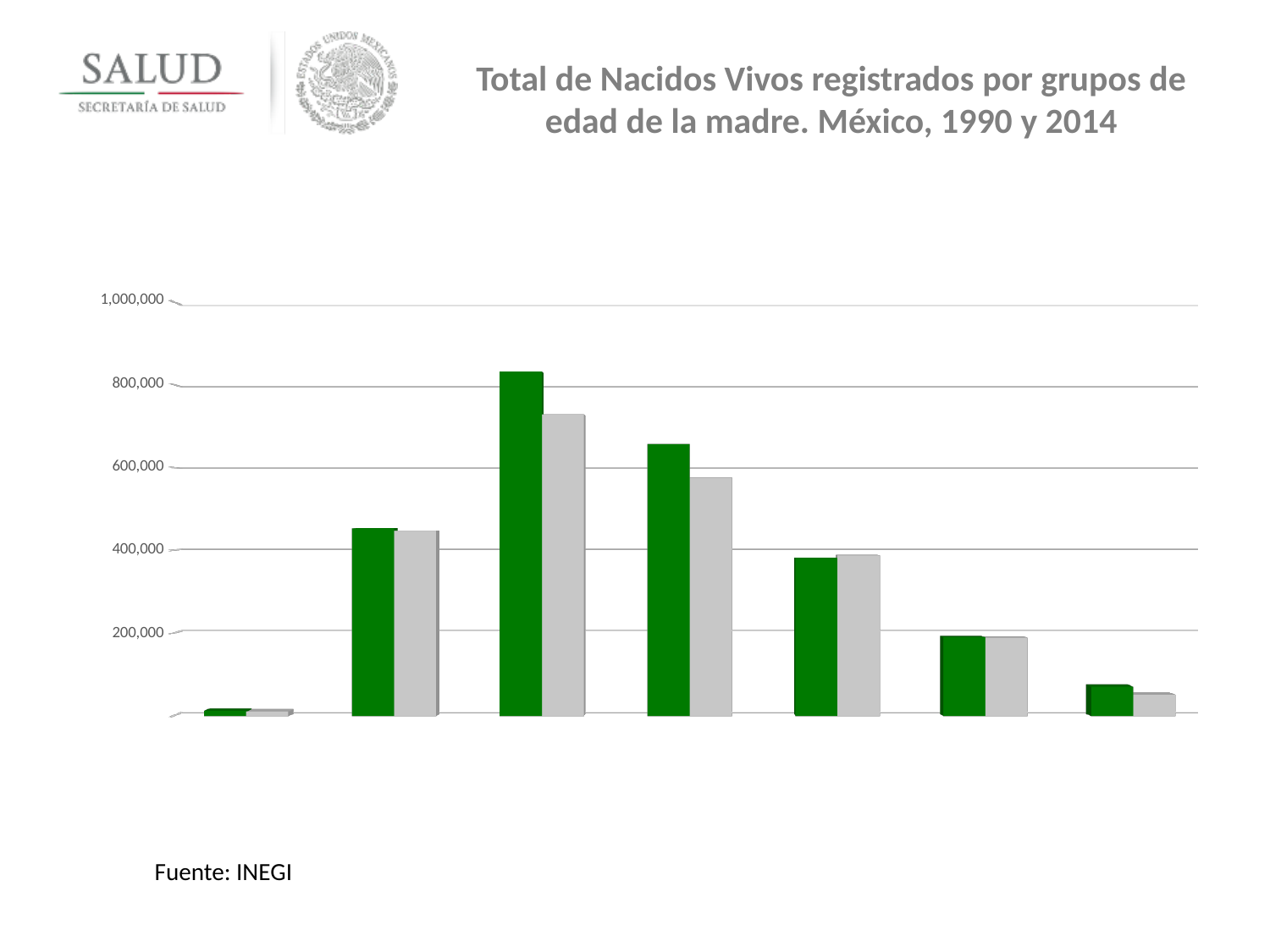

Total de Nacidos Vivos registrados por grupos de edad de la madre. México, 1990 y 2014

[unsupported chart]

Fuente: INEGI